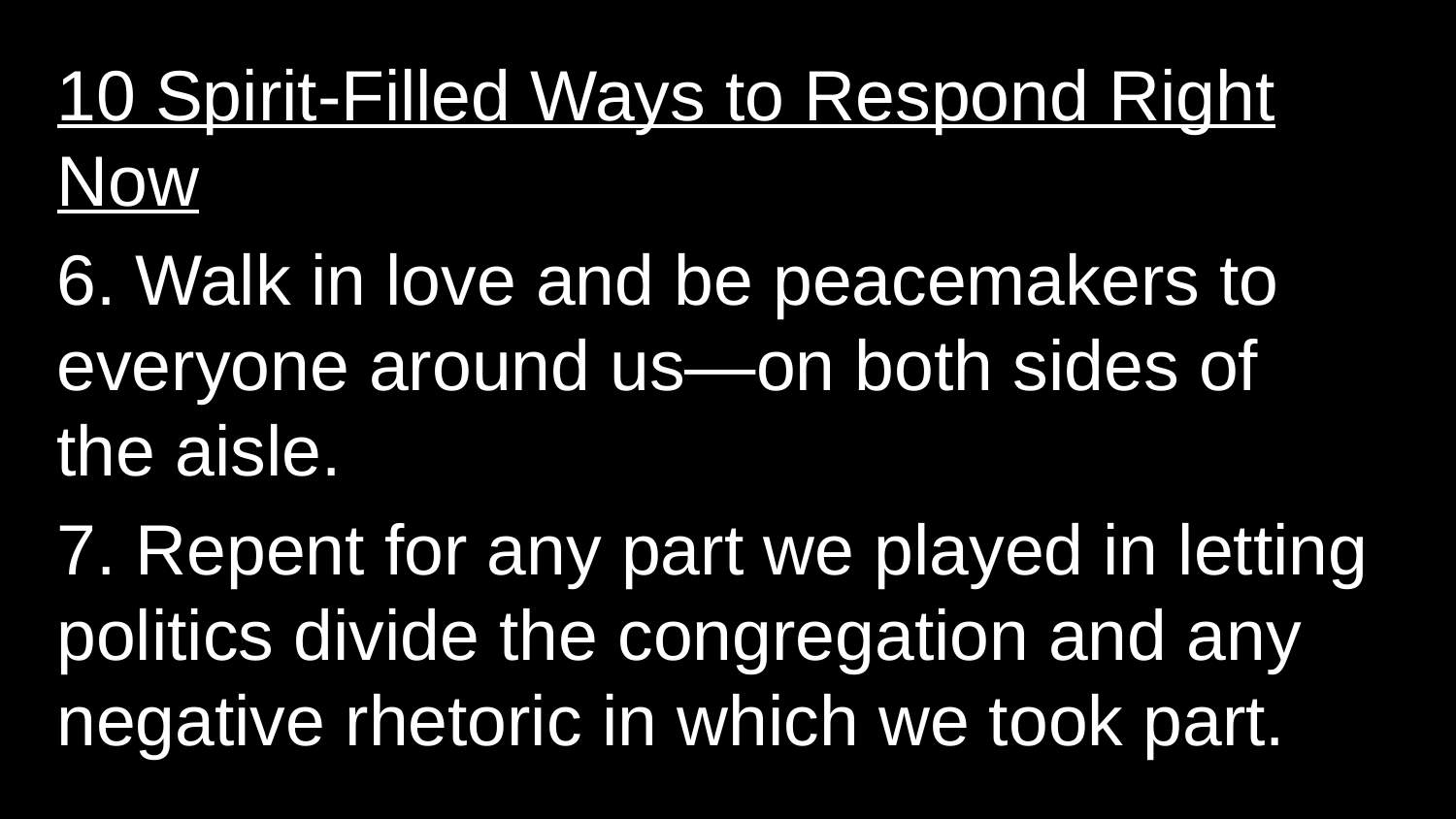

10 Spirit-Filled Ways to Respond Right Now
6. Walk in love and be peacemakers to everyone around us—on both sides of the aisle.
7. Repent for any part we played in letting politics divide the congregation and any negative rhetoric in which we took part.